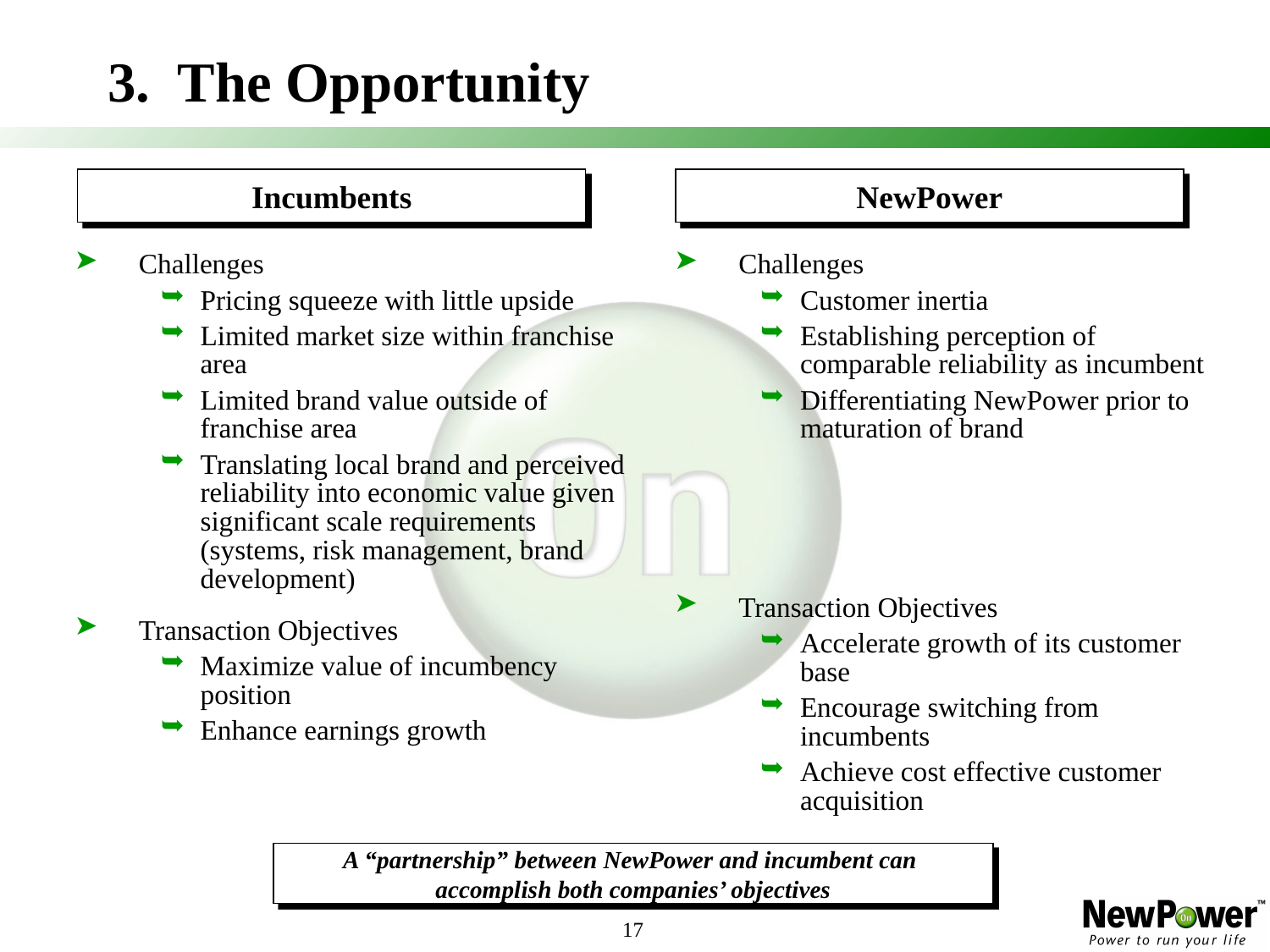

# 3.  The Opportunity
Incumbents
NewPower
Challenges
Pricing squeeze with little upside
Limited market size within franchise area
Limited brand value outside of franchise area
Translating local brand and perceived reliability into economic value given significant scale requirements (systems, risk management, brand development)

Transaction Objectives
Maximize value of incumbency position
Enhance earnings growth
Challenges
Customer inertia
Establishing perception of comparable reliability as incumbent
Differentiating NewPower prior to maturation of brand
Transaction Objectives
Accelerate growth of its customer base
Encourage switching from incumbents
Achieve cost effective customer acquisition
A “partnership” between NewPower and incumbent can
accomplish both companies’ objectives
17